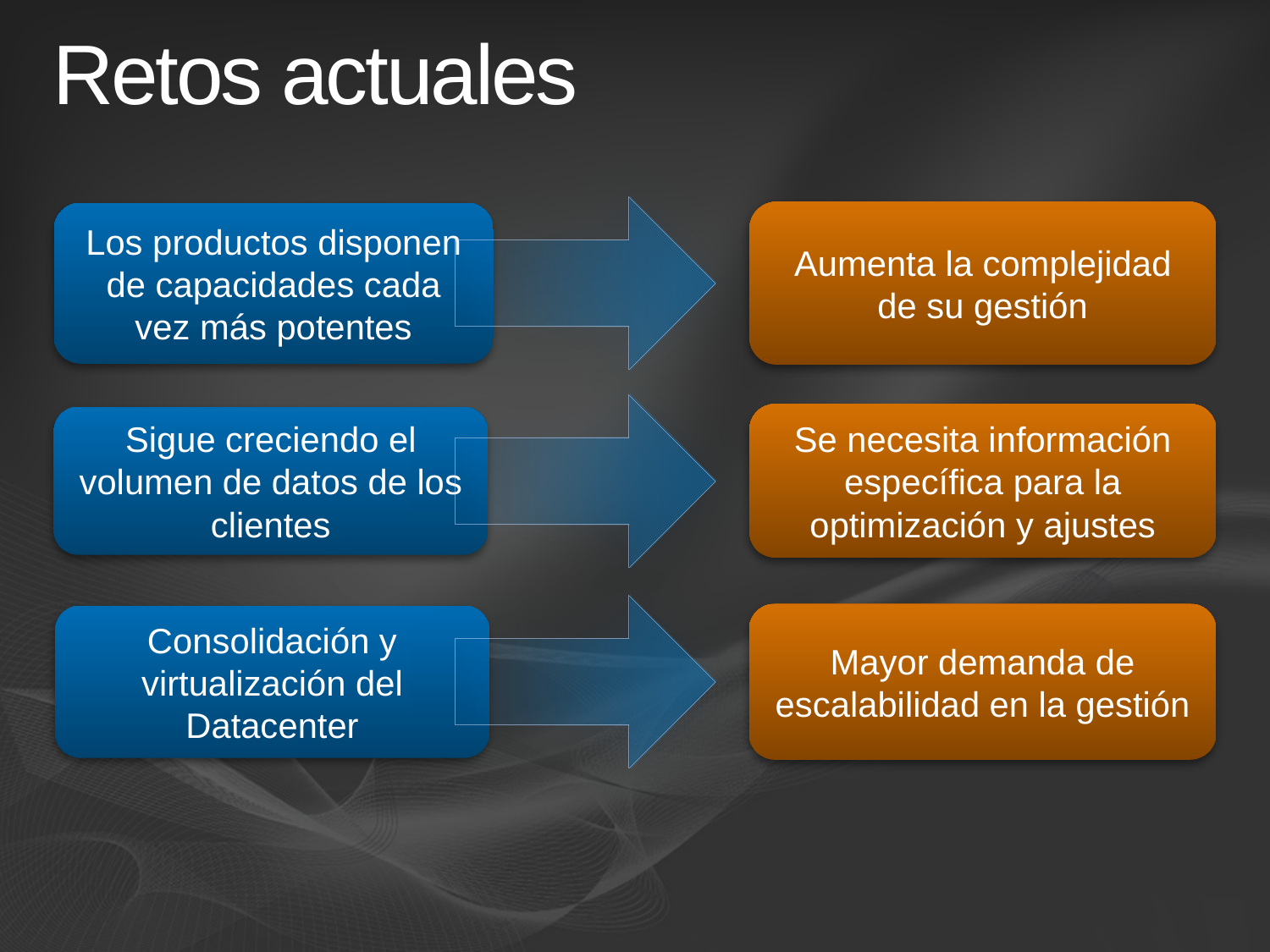

# Retos actuales

Aumenta la complejidad de su gestión
Los productos disponen de capacidades cada vez más potentes

Se necesita información específica para la optimización y ajustes
Sigue creciendo el volumen de datos de los clientes

Mayor demanda de escalabilidad en la gestión
Consolidación y virtualización del Datacenter